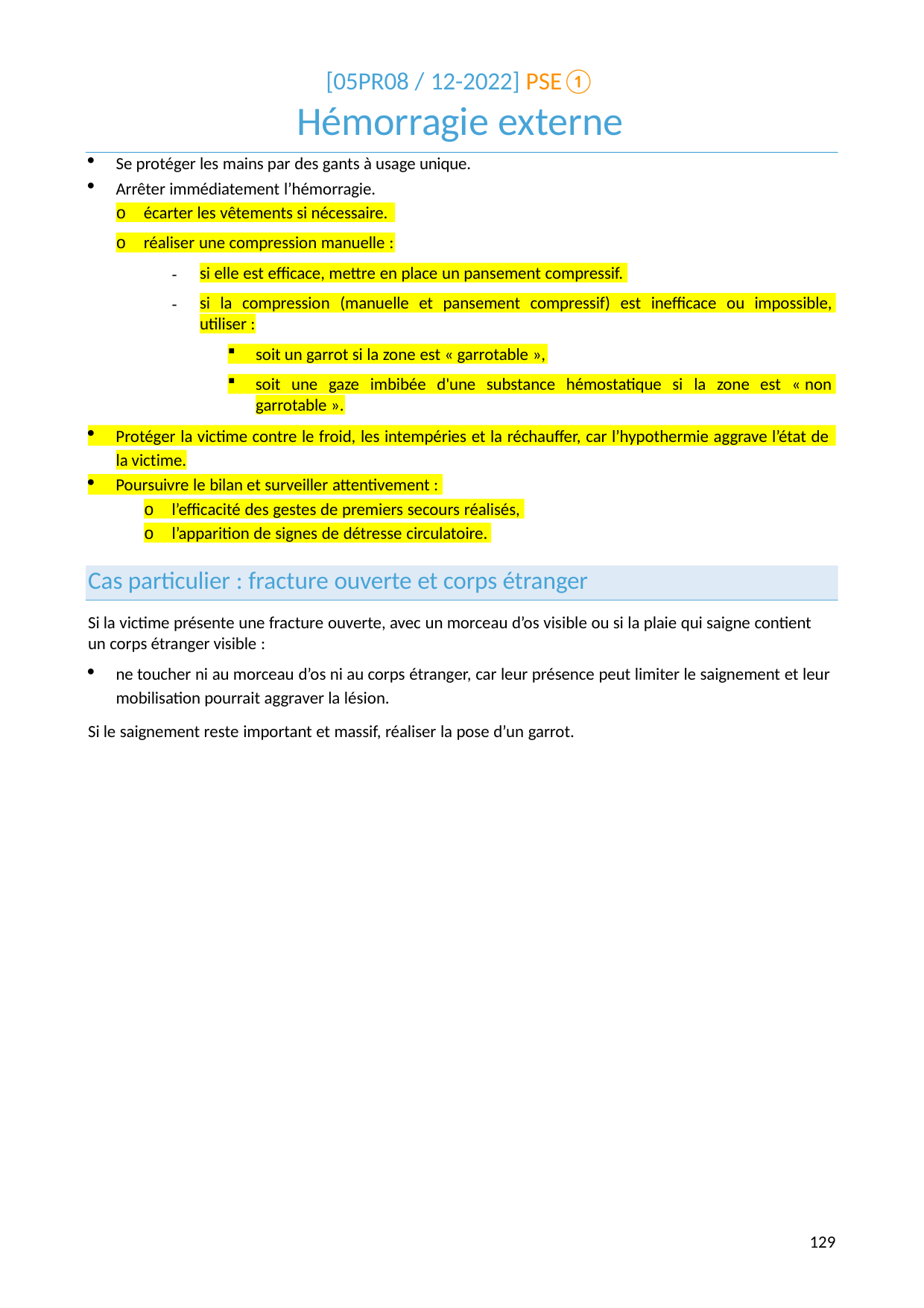

[05PR08 / 12-2022] PSE①
# Hémorragie externe
Se protéger les mains par des gants à usage unique.
Arrêter immédiatement l’hémorragie.

o	écarter les vêtements si nécessaire.
o	réaliser une compression manuelle :
-
-
si elle est efficace, mettre en place un pansement compressif.
si la compression (manuelle et pansement compressif) est inefficace ou impossible,
utiliser :
soit un garrot si la zone est « garrotable »,
soit une gaze imbibée d'une substance hémostatique si la zone est « non
garrotable ».
Protéger la victime contre le froid, les intempéries et la réchauffer, car l’hypothermie aggrave l’état de
la victime.
Poursuivre le bilan et surveiller attentivement :
o	l’efficacité des gestes de premiers secours réalisés,
o	l’apparition de signes de détresse circulatoire.
Cas particulier : fracture ouverte et corps étranger
Si la victime présente une fracture ouverte, avec un morceau d’os visible ou si la plaie qui saigne contient  un corps étranger visible :
ne toucher ni au morceau d’os ni au corps étranger, car leur présence peut limiter le saignement et leur  mobilisation pourrait aggraver la lésion.
Si le saignement reste important et massif, réaliser la pose d’un garrot.

129